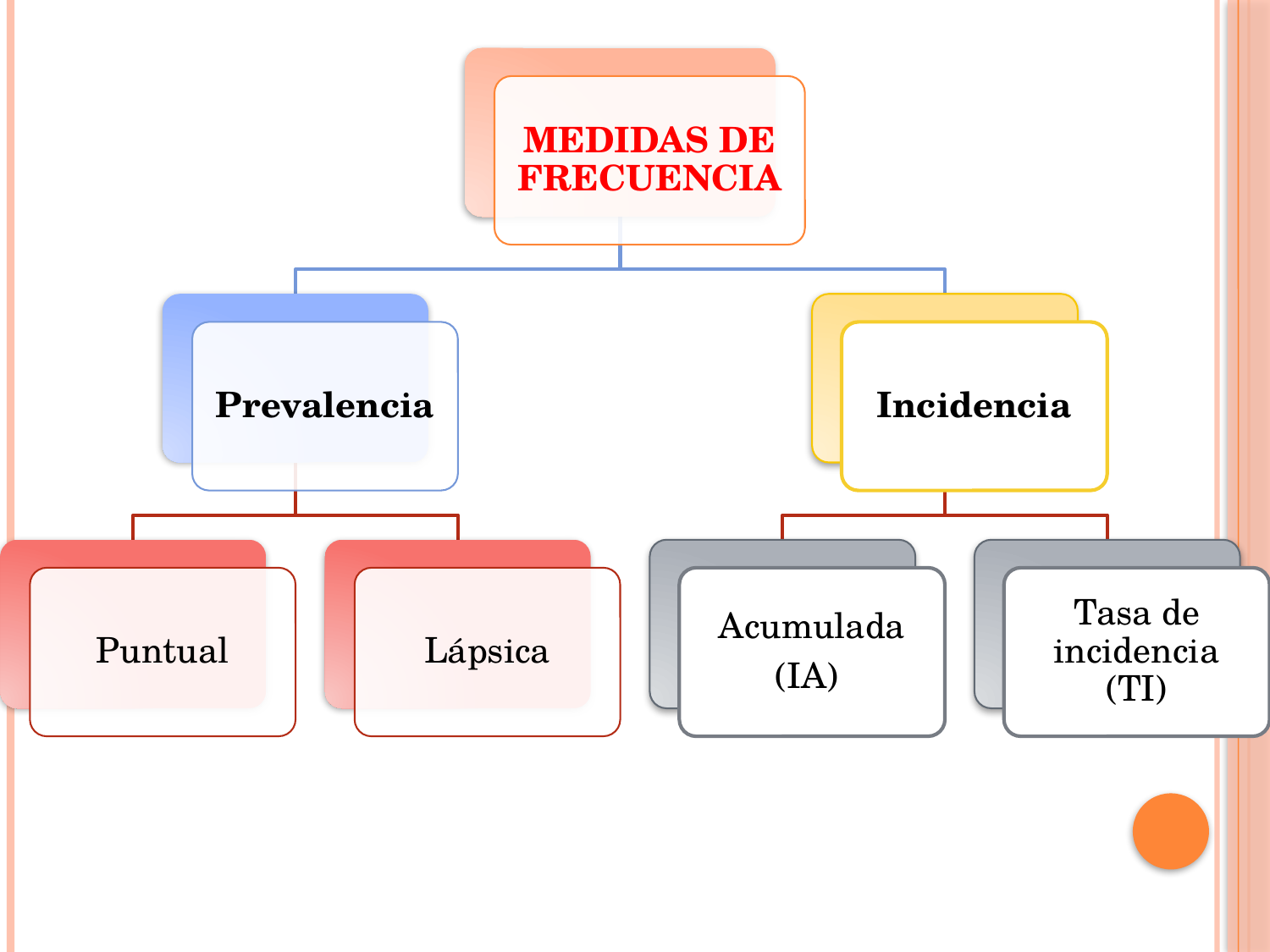

MEDIDAS DE FRECUENCIA
Prevalencia
Puntual
Lápsica
Incidencia
Acumulada
(IA)
Tasa de incidencia (TI)